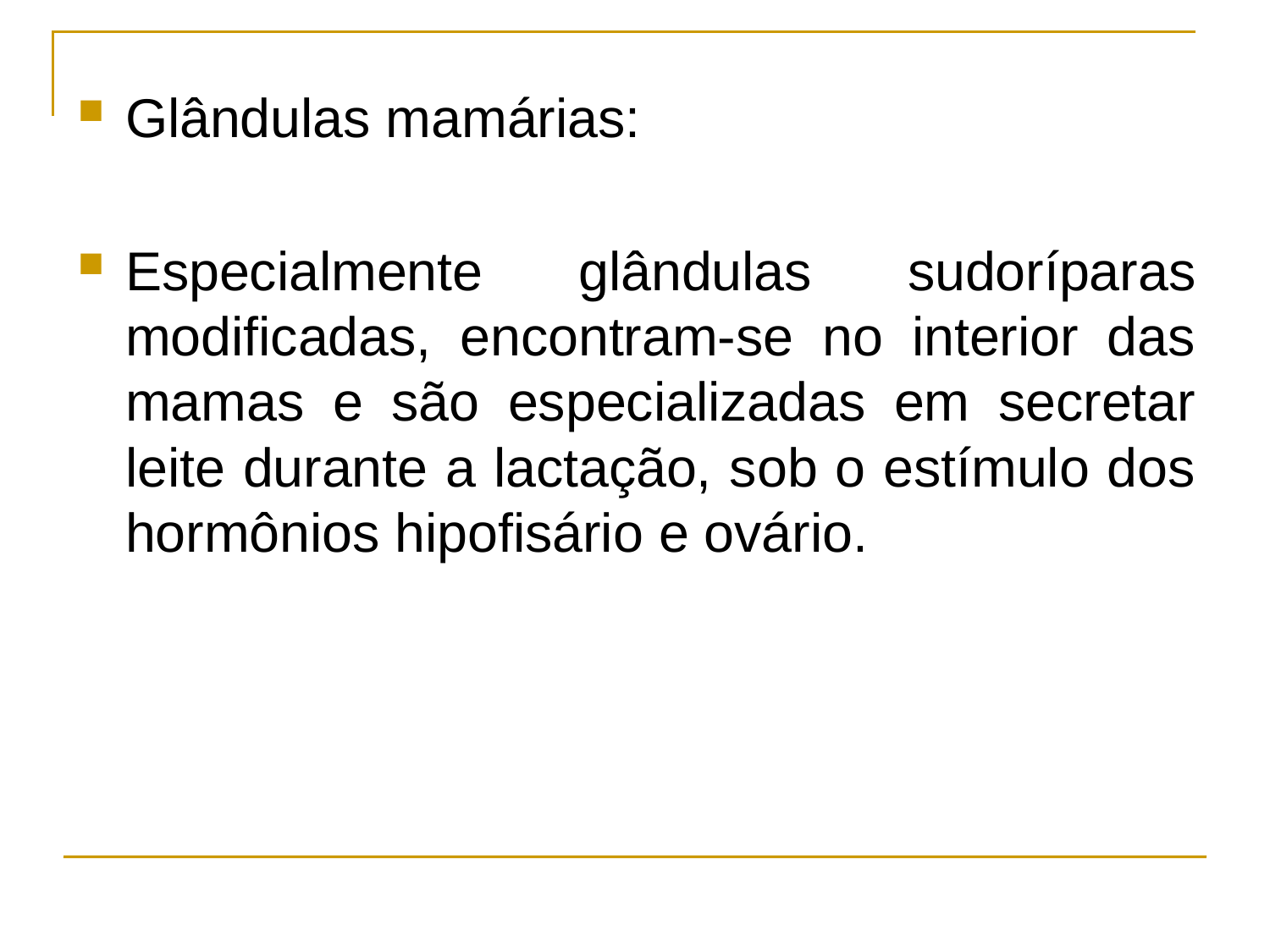

Glândulas mamárias:

Especialmente glândulas sudoríparas modificadas, encontram-se no interior das mamas e são especializadas em secretar leite durante a lactação, sob o estímulo dos hormônios hipofisário e ovário.